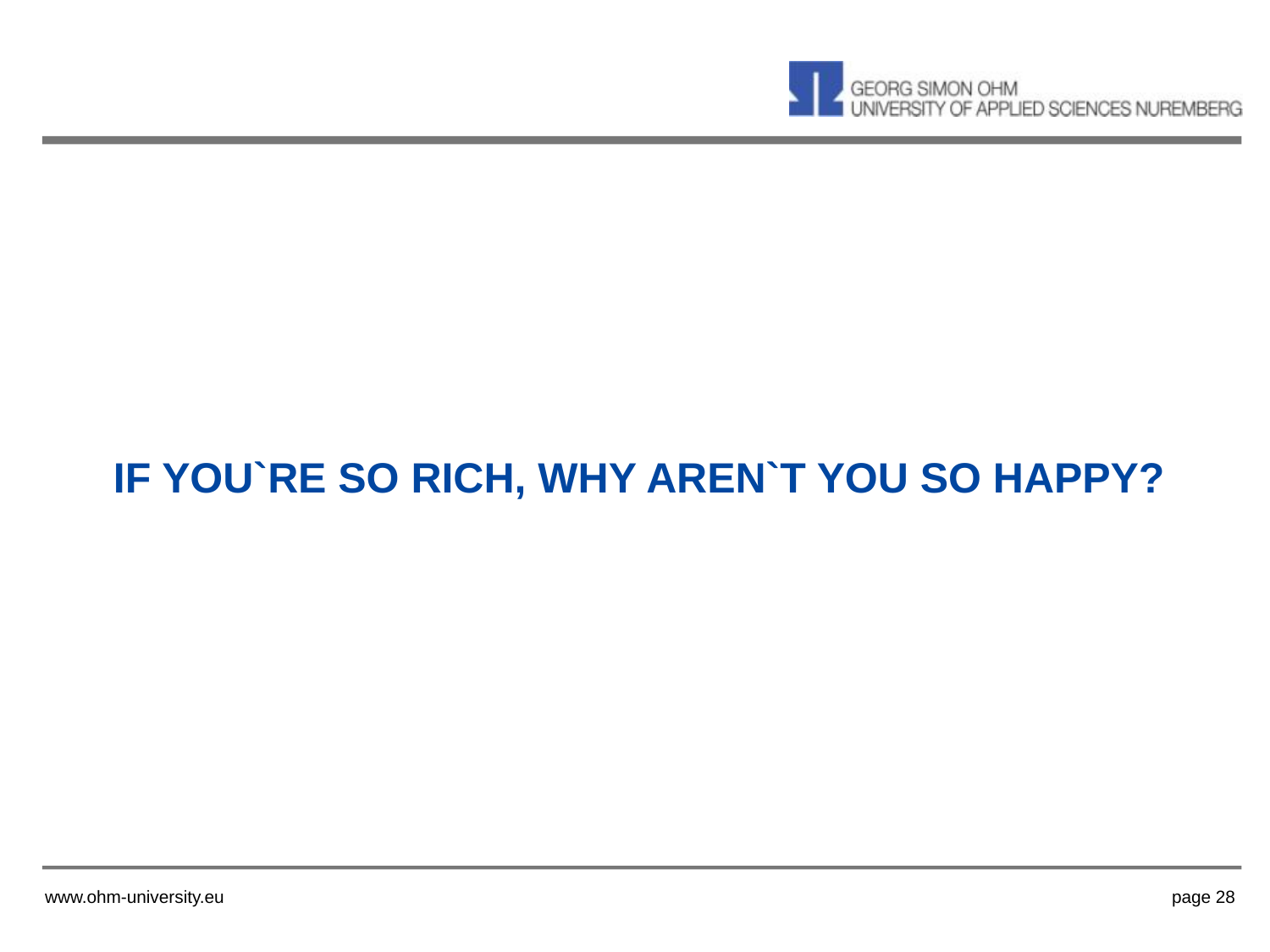

# IF YOU`RE SO RICH, WHY AREN`T YOU SO HAPPY?
www.ohm-university.eu
page 28